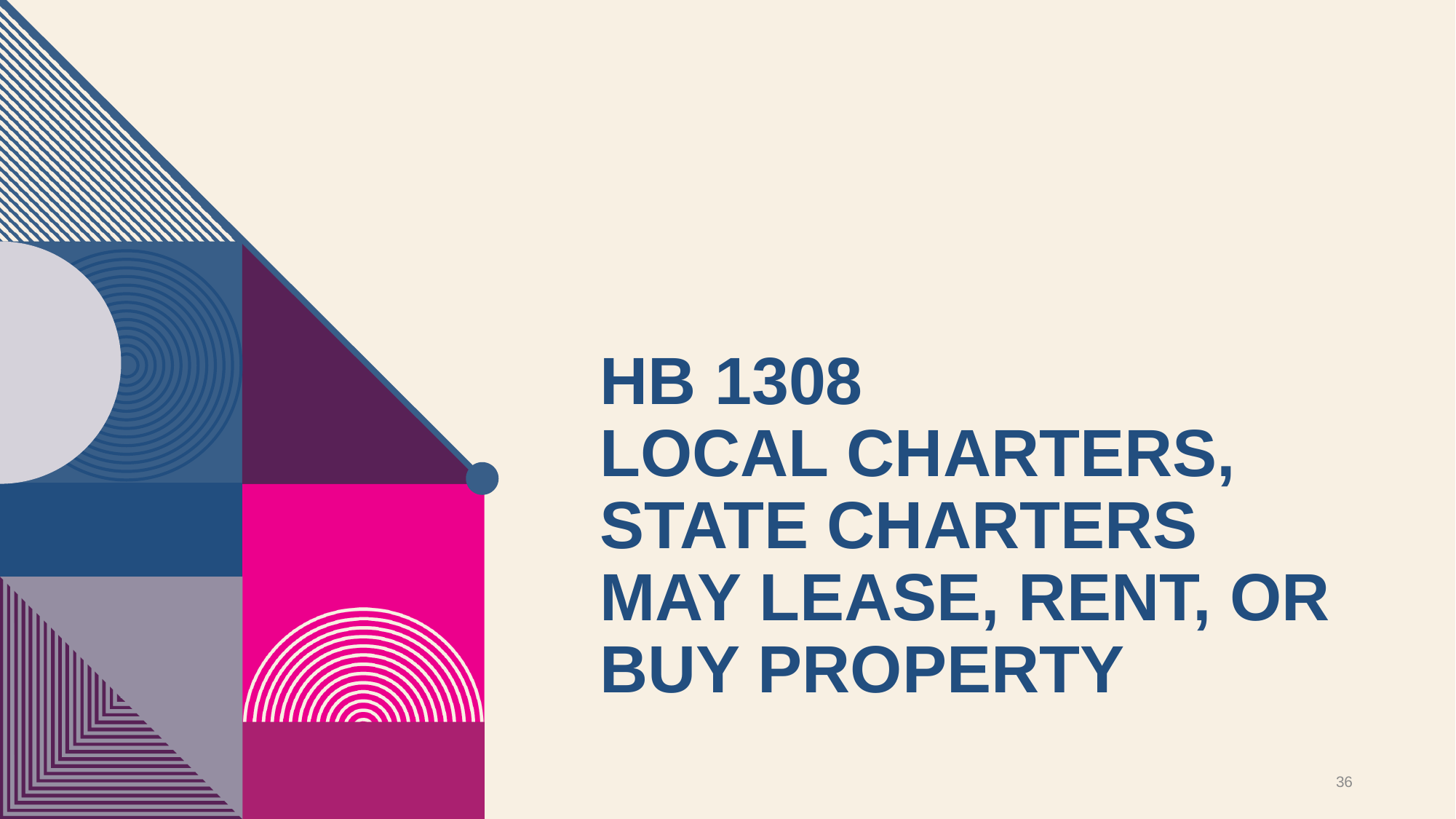

# Hb 1308 local charters, state charters may lease, rent, or buy property

36